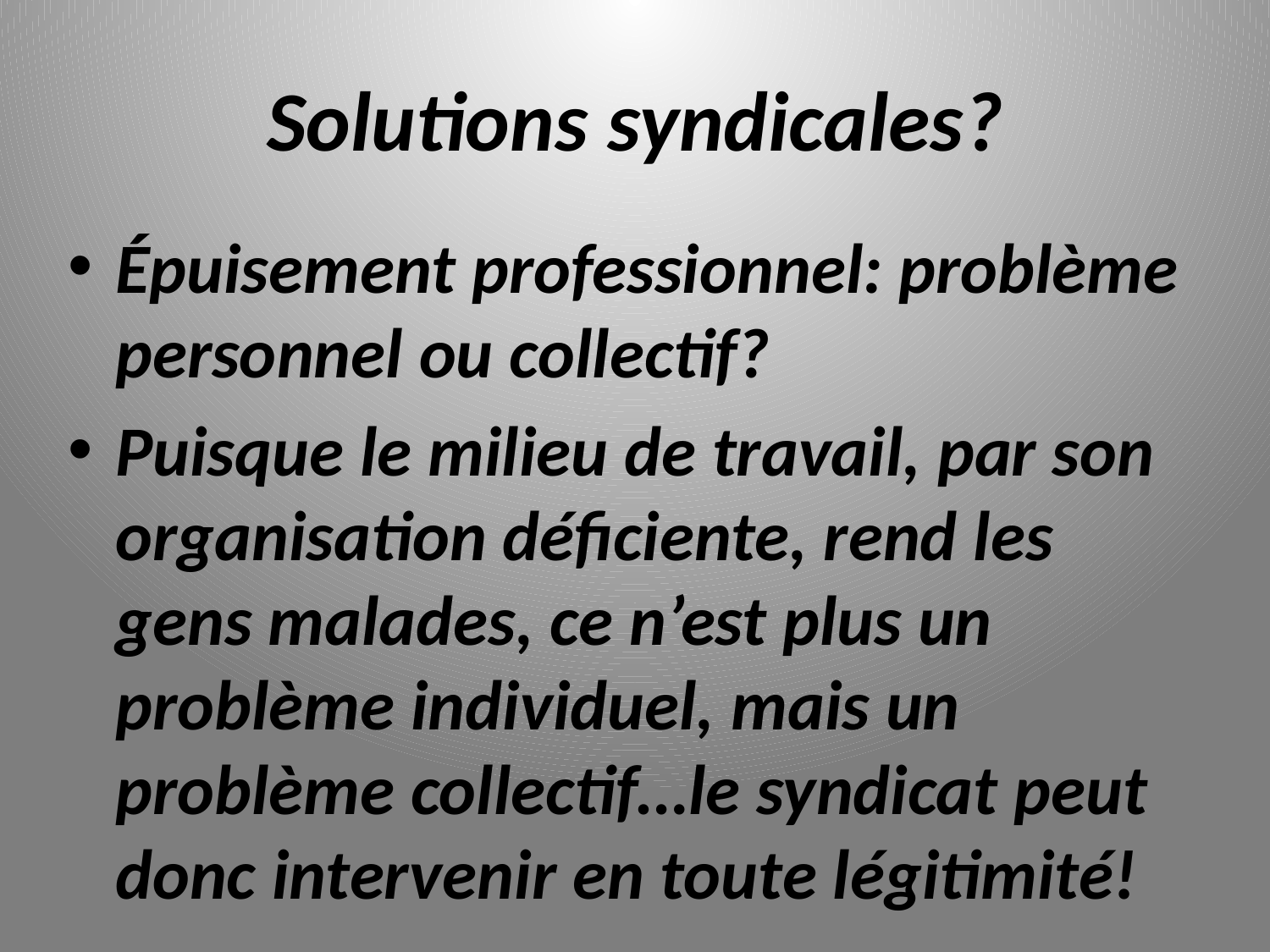

# Solutions syndicales?
Épuisement professionnel: problème personnel ou collectif?
Puisque le milieu de travail, par son organisation déficiente, rend les gens malades, ce n’est plus un problème individuel, mais un problème collectif…le syndicat peut donc intervenir en toute légitimité!